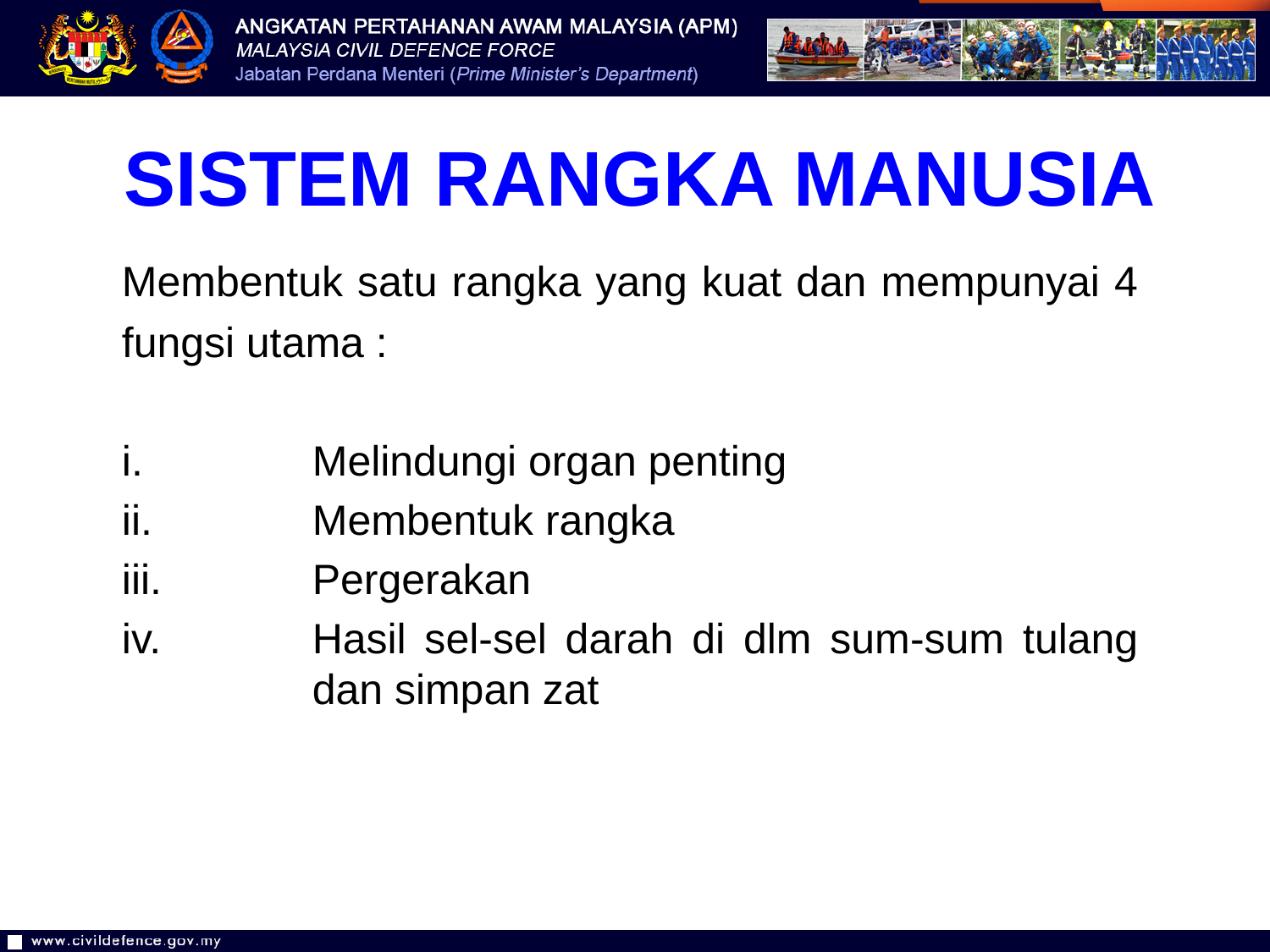

SISTEM RANGKA MANUSIA
Membentuk satu rangka yang kuat dan mempunyai 4 fungsi utama :

Melindungi organ penting
Membentuk rangka
Pergerakan
Hasil sel-sel darah di dlm sum-sum tulang dan simpan zat

10